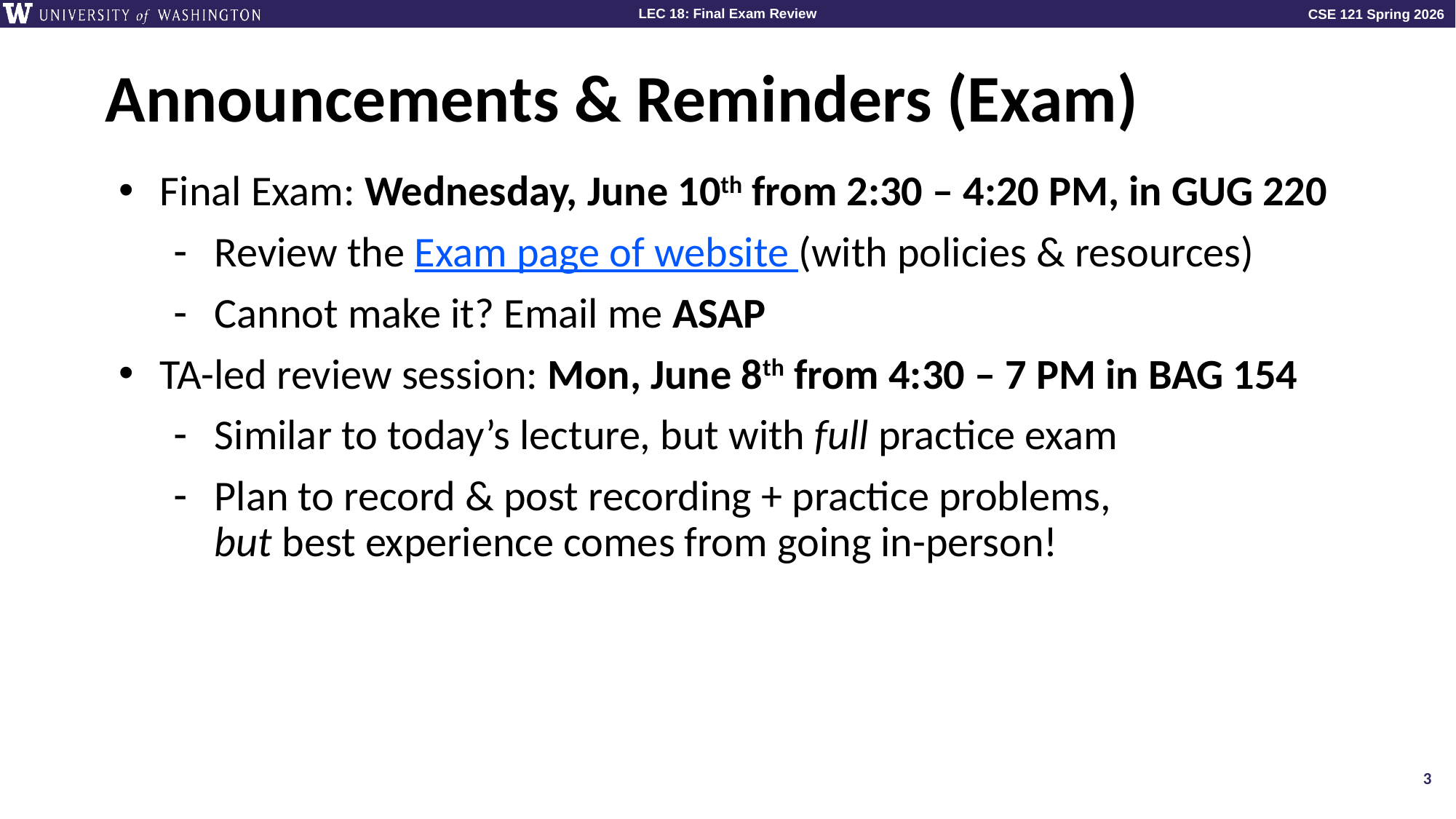

# Announcements & Reminders (Exam)
Final Exam: Wednesday, June 10th from 2:30 – 4:20 PM, in GUG 220
Review the Exam page of website (with policies & resources)
Cannot make it? Email me ASAP
TA-led review session: Mon, June 8th from 4:30 – 7 PM in BAG 154
Similar to today’s lecture, but with full practice exam
Plan to record & post recording + practice problems,
but best experience comes from going in-person!

3